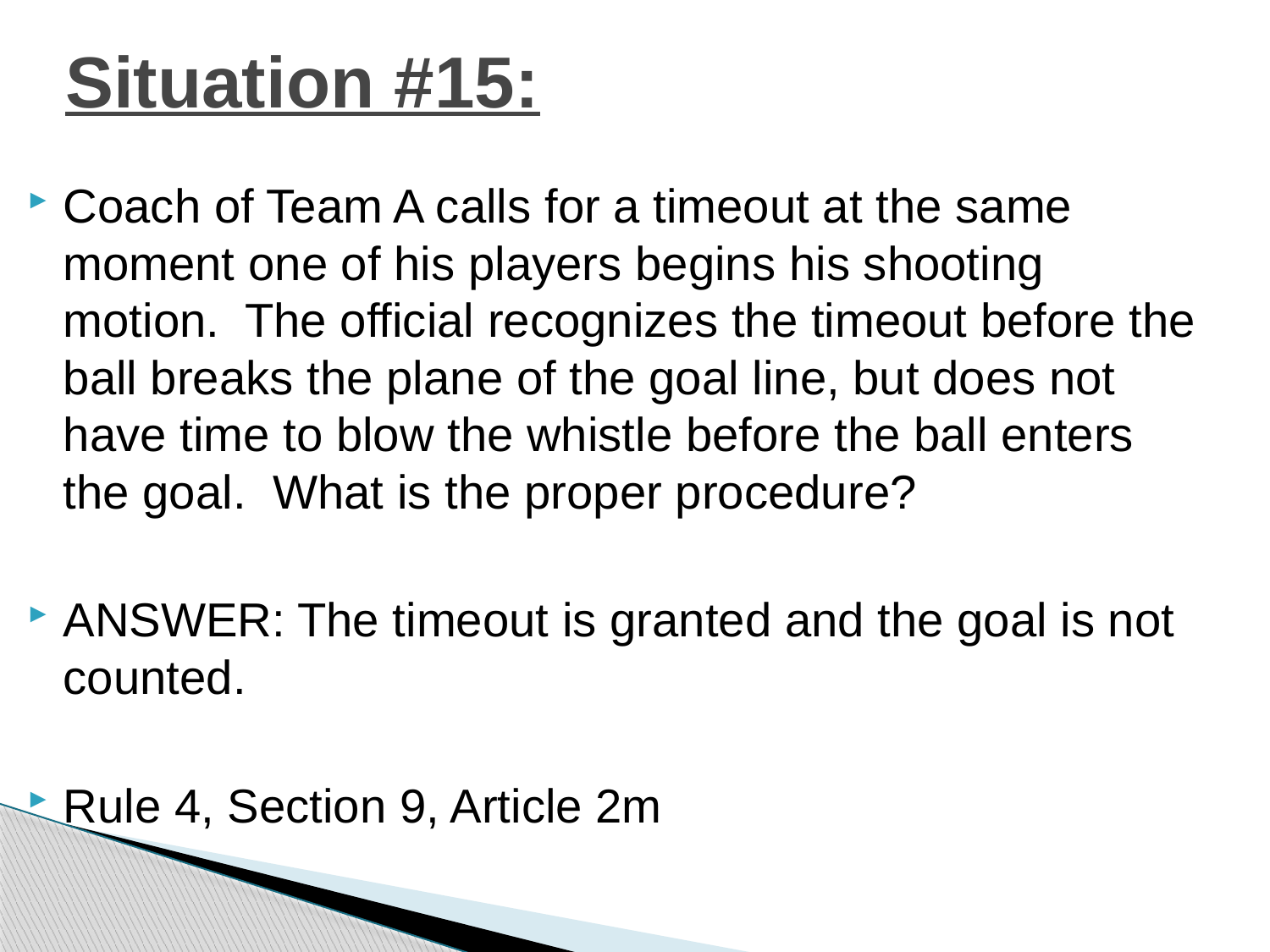

# Situation #15:
Coach of Team A calls for a timeout at the same moment one of his players begins his shooting motion.  The official recognizes the timeout before the ball breaks the plane of the goal line, but does not have time to blow the whistle before the ball enters the goal.  What is the proper procedure?

ANSWER: The timeout is granted and the goal is not counted.

Rule 4, Section 9, Article 2m